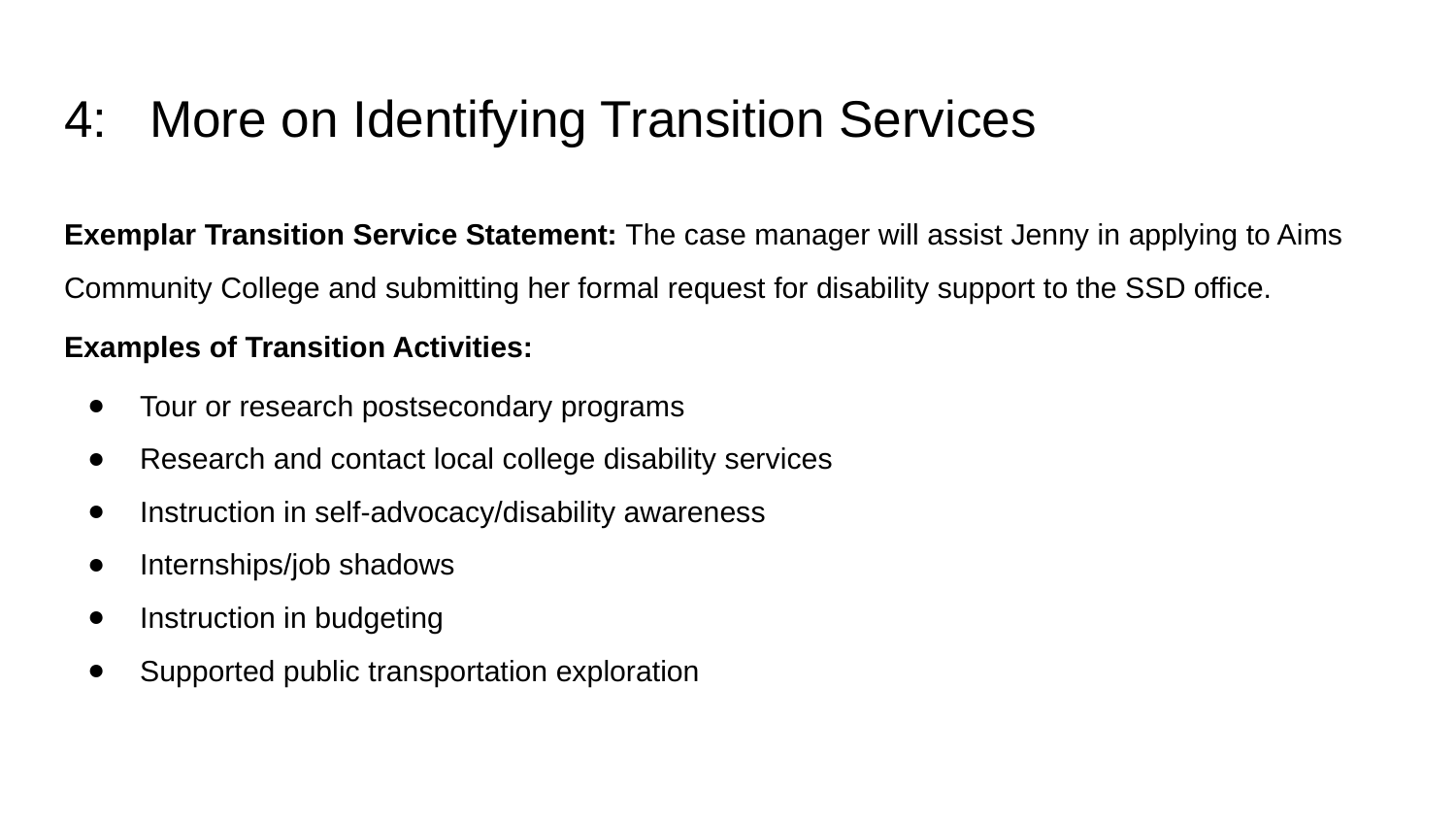

# 4:   More on Identifying Transition Services
Exemplar Transition Service Statement: The case manager will assist Jenny in applying to Aims Community College and submitting her formal request for disability support to the SSD office.
Examples of Transition Activities:
Tour or research postsecondary programs
Research and contact local college disability services
Instruction in self-advocacy/disability awareness
Internships/job shadows
Instruction in budgeting
Supported public transportation exploration